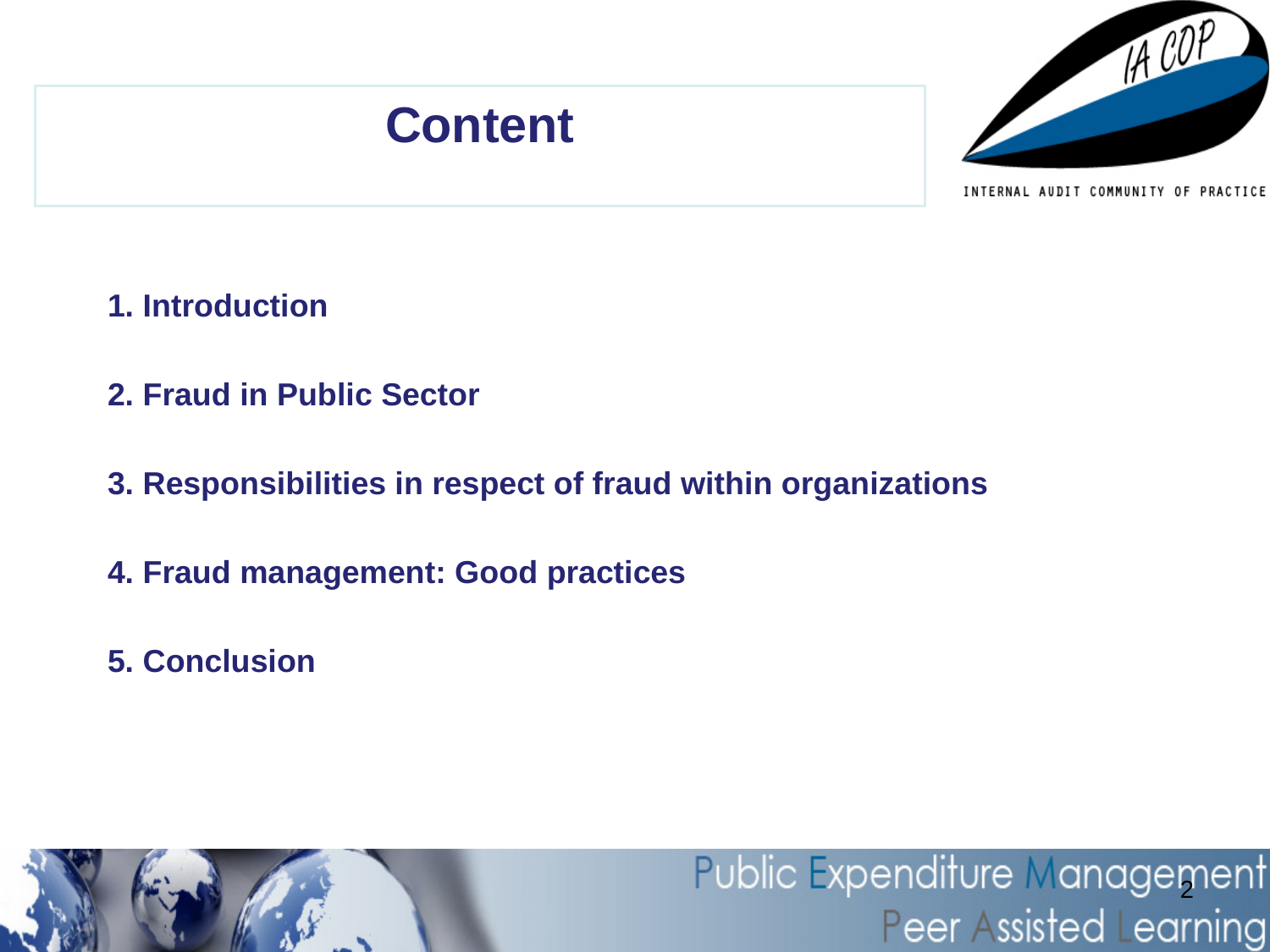

# Content

1. Introduction

2. Fraud in Public Sector

3. Responsibilities in respect of fraud within organizations

4. Fraud management: Good practices

5. Conclusion

2